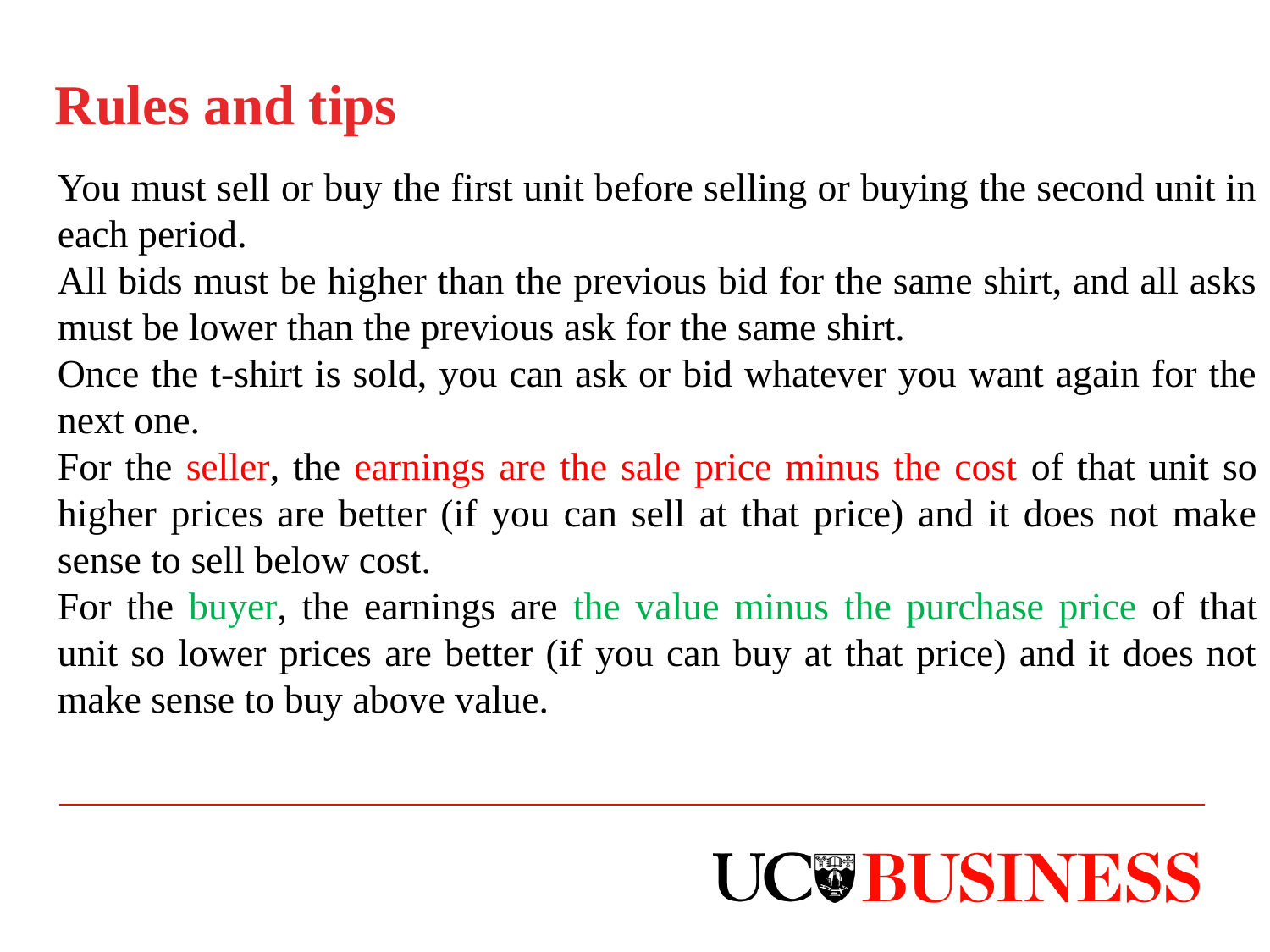

Rules and tips
You must sell or buy the first unit before selling or buying the second unit in each period.
All bids must be higher than the previous bid for the same shirt, and all asks must be lower than the previous ask for the same shirt.
Once the t-shirt is sold, you can ask or bid whatever you want again for the next one.
For the seller, the earnings are the sale price minus the cost of that unit so higher prices are better (if you can sell at that price) and it does not make sense to sell below cost.
For the buyer, the earnings are the value minus the purchase price of that unit so lower prices are better (if you can buy at that price) and it does not make sense to buy above value.